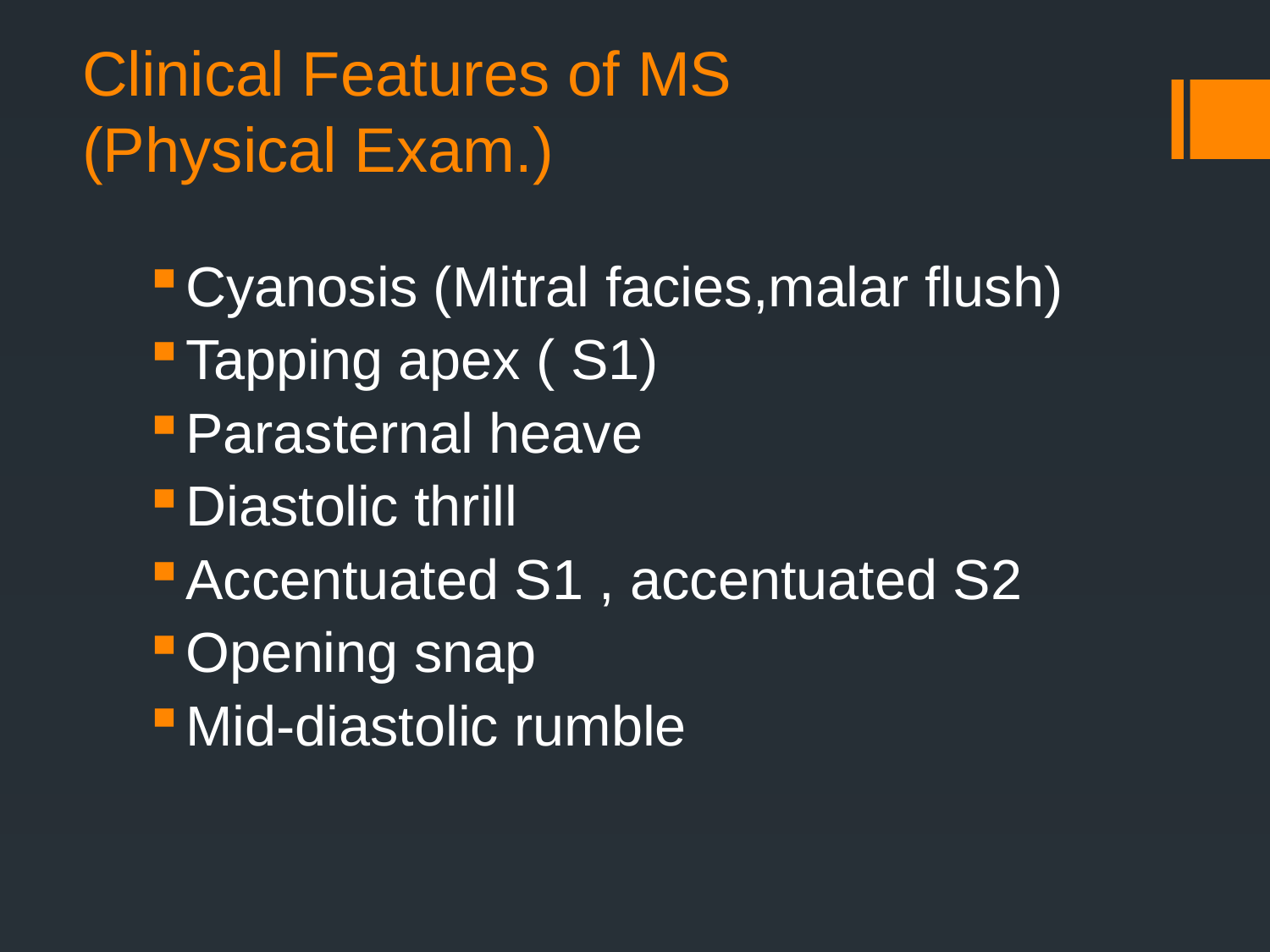

# Clinical Features of MS (Physical Exam.)
Cyanosis (Mitral facies,malar flush)
Tapping apex ( S1)
Parasternal heave
Diastolic thrill
Accentuated S1 , accentuated S2
Opening snap
Mid-diastolic rumble